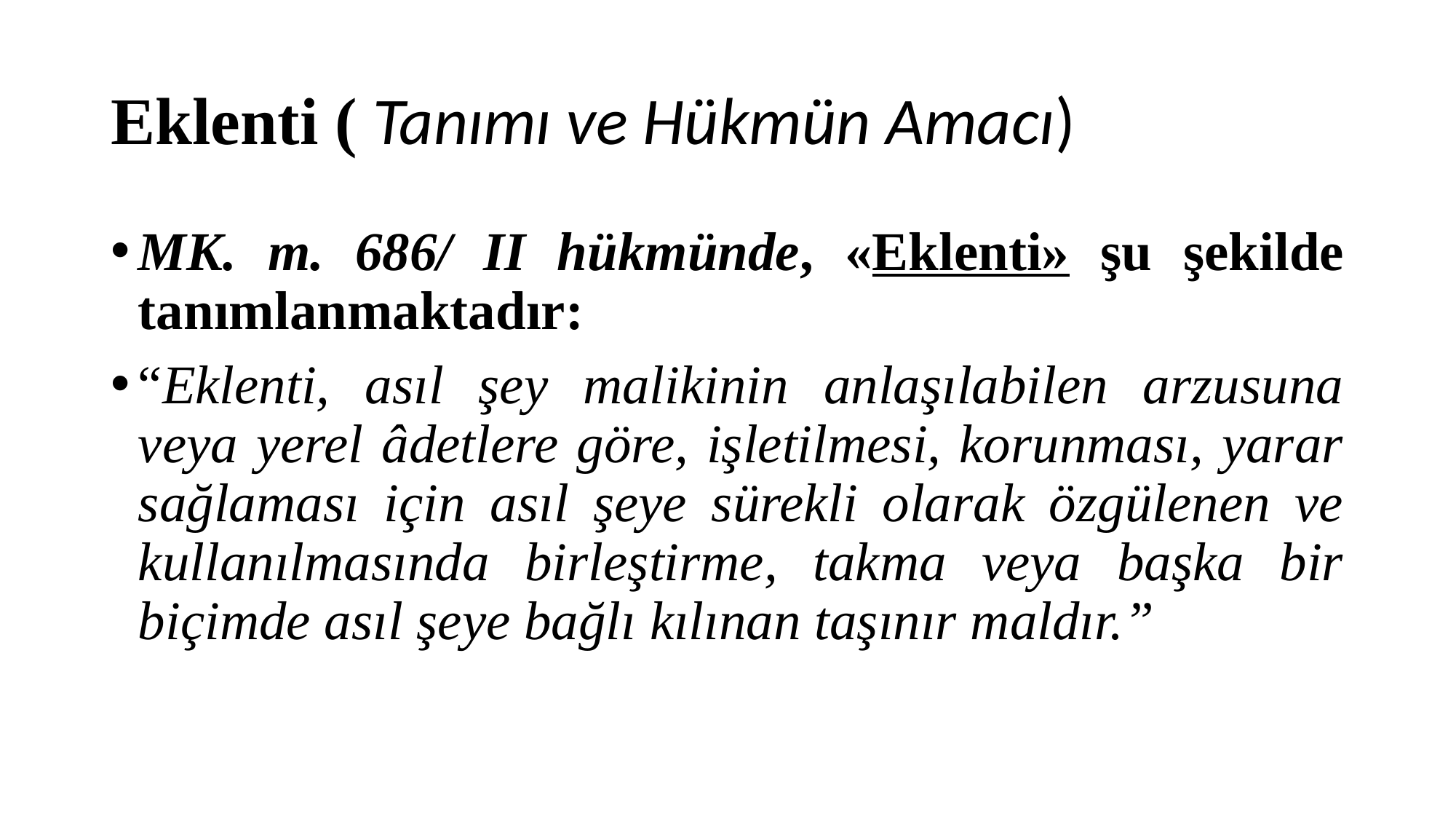

# Eklenti ( Tanımı ve Hükmün Amacı)
MK. m. 686/ II hükmünde, «Eklenti» şu şekilde tanımlanmaktadır:
“Eklenti, asıl şey malikinin anlaşılabilen arzusuna veya yerel âdetlere göre, işletilmesi, korunması, yarar sağlaması için asıl şeye sürekli olarak özgülenen ve kullanılmasında birleştirme, takma veya başka bir biçimde asıl şeye bağlı kılınan taşınır maldır.”